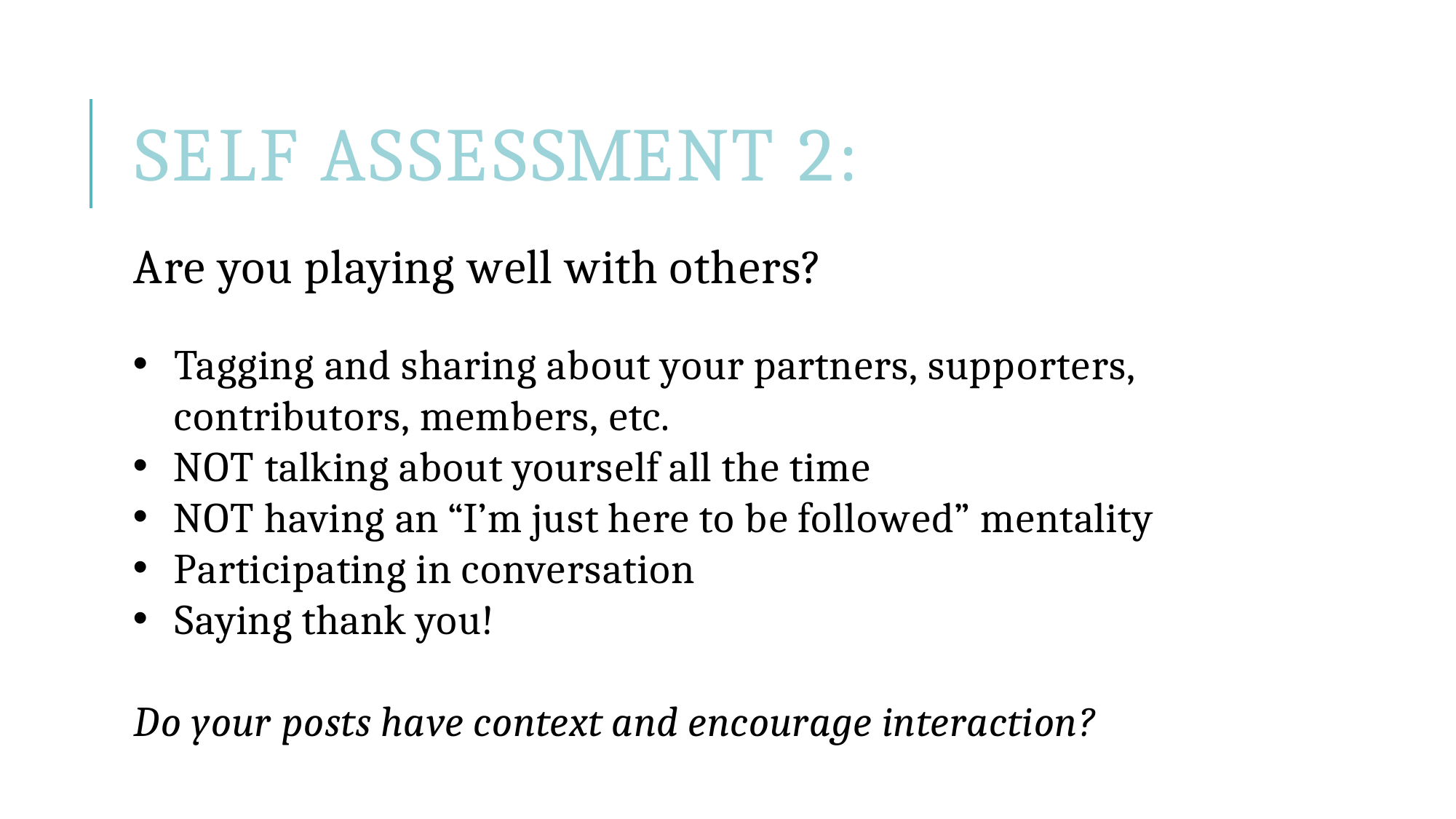

# self Assessment 2:
Are you playing well with others?
Tagging and sharing about your partners, supporters, contributors, members, etc.
NOT talking about yourself all the time
NOT having an “I’m just here to be followed” mentality
Participating in conversation
Saying thank you!

Do your posts have context and encourage interaction?